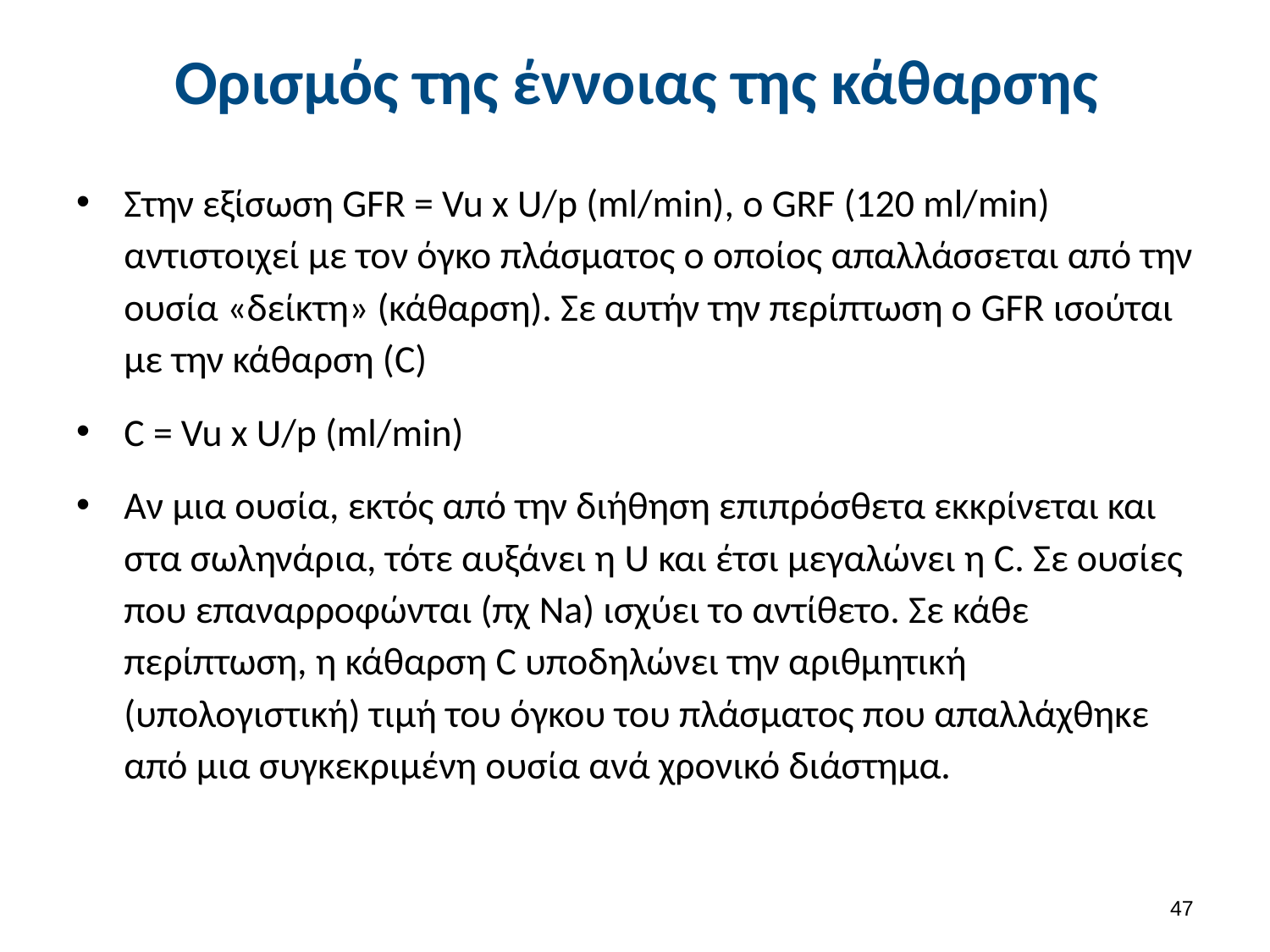

# Ορισμός της έννοιας της κάθαρσης
Στην εξίσωση GFR = Vu x U/p (ml/min), ο GRF (120 ml/min) αντιστοιχεί με τον όγκο πλάσματος ο οποίος απαλλάσσεται από την ουσία «δείκτη» (κάθαρση). Σε αυτήν την περίπτωση ο GFR ισούται με την κάθαρση (C)
C = Vu x U/p (ml/min)
Αν μια ουσία, εκτός από την διήθηση επιπρόσθετα εκκρίνεται και στα σωληνάρια, τότε αυξάνει η U και έτσι μεγαλώνει η C. Σε ουσίες που επαναρροφώνται (πχ Na) ισχύει το αντίθετο. Σε κάθε περίπτωση, η κάθαρση C υποδηλώνει την αριθμητική (υπολογιστική) τιμή του όγκου του πλάσματος που απαλλάχθηκε από μια συγκεκριμένη ουσία ανά χρονικό διάστημα.

47